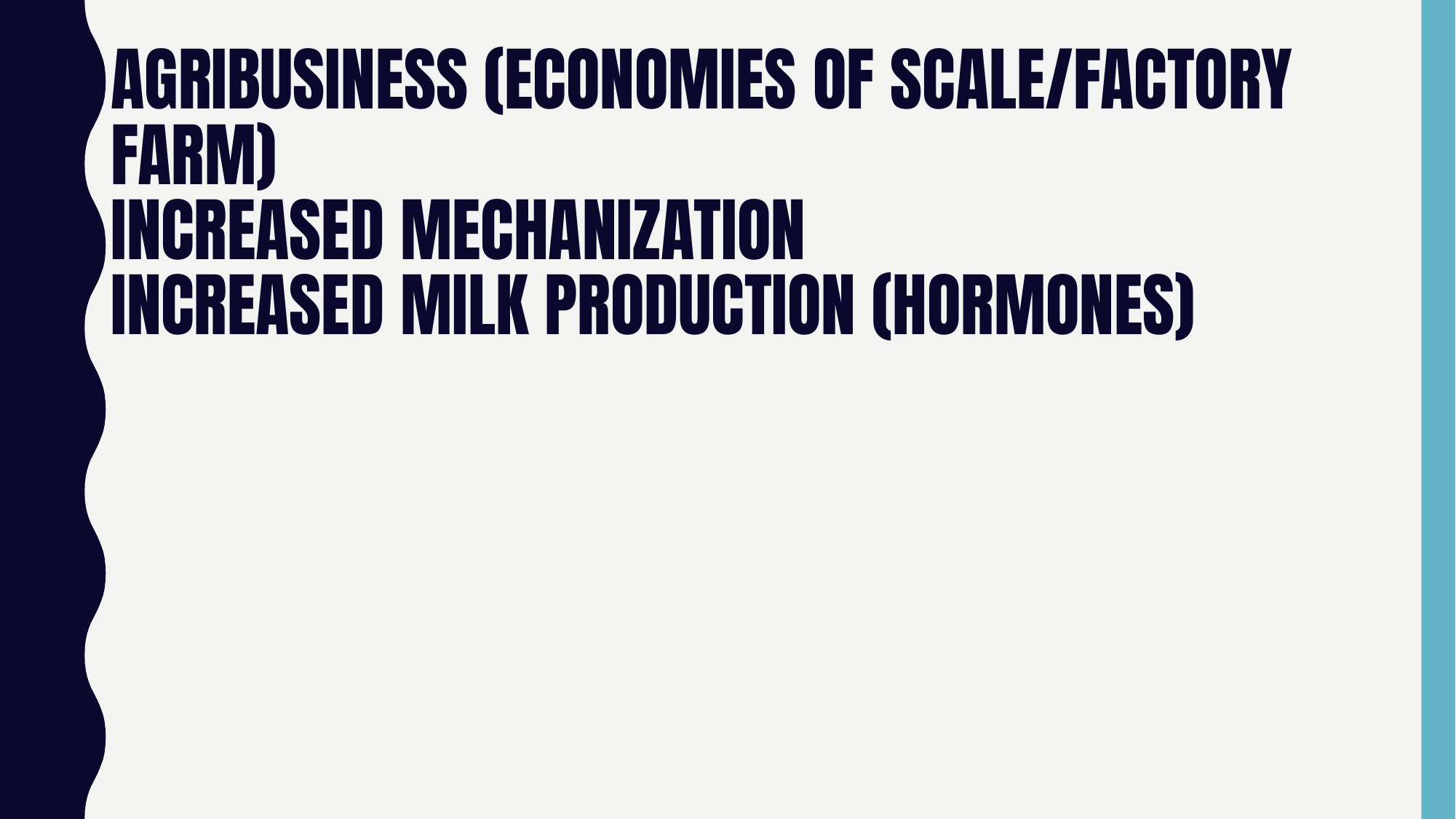

# AGRIBUSINESS (ECONOMIES OF SCALE/FACTORY FARM) INCREASED MECHANIZATION INCREASED MILK PRODUCTION (HORMONES)